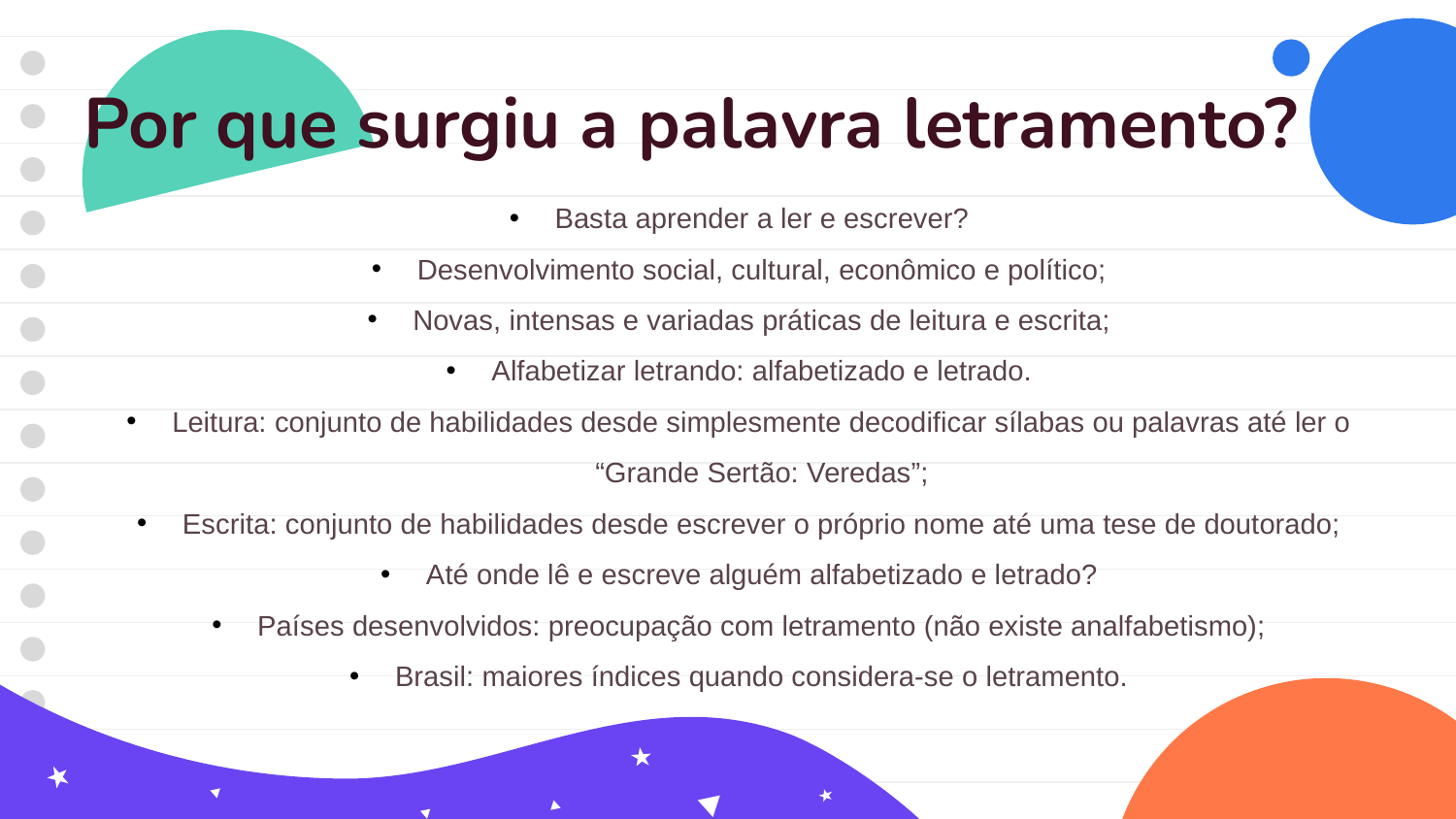

# Por que surgiu a palavra letramento?
Basta aprender a ler e escrever?
Desenvolvimento social, cultural, econômico e político;
Novas, intensas e variadas práticas de leitura e escrita;
Alfabetizar letrando: alfabetizado e letrado.
Leitura: conjunto de habilidades desde simplesmente decodificar sílabas ou palavras até ler o “Grande Sertão: Veredas”;
Escrita: conjunto de habilidades desde escrever o próprio nome até uma tese de doutorado;
Até onde lê e escreve alguém alfabetizado e letrado?
Países desenvolvidos: preocupação com letramento (não existe analfabetismo);
Brasil: maiores índices quando considera-se o letramento.